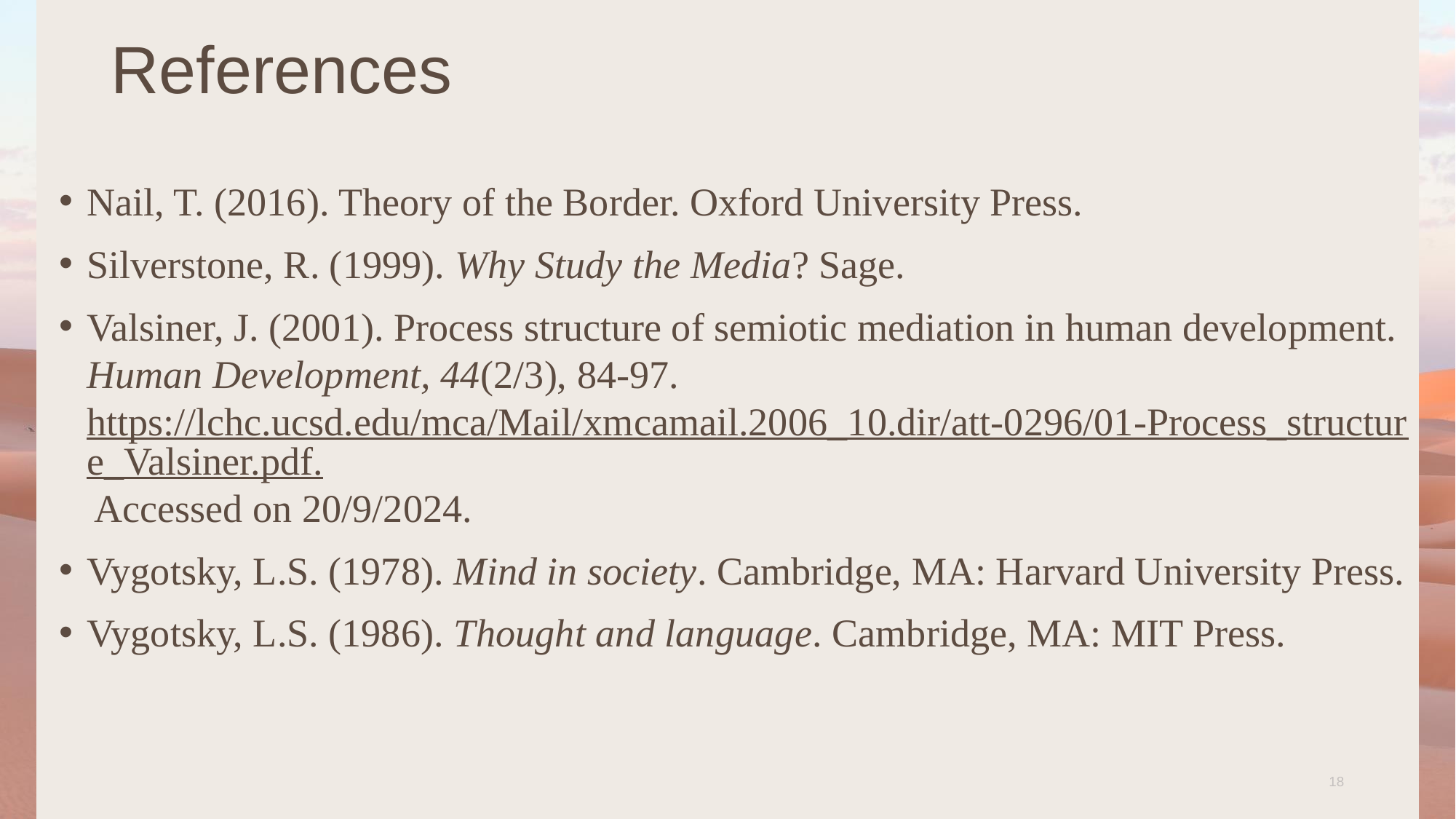

# References
Nail, T. (2016). Theory of the Border. Oxford University Press.
Silverstone, R. (1999). Why Study the Media? Sage.
Valsiner, J. (2001). Process structure of semiotic mediation in human development. Human Development, 44(2/3), 84-97. https://lchc.ucsd.edu/mca/Mail/xmcamail.2006_10.dir/att-0296/01-Process_structure_Valsiner.pdf. Accessed on 20/9/2024.
Vygotsky, L.S. (1978). Mind in society. Cambridge, MA: Harvard University Press.
Vygotsky, L.S. (1986). Thought and language. Cambridge, MA: MIT Press.
18